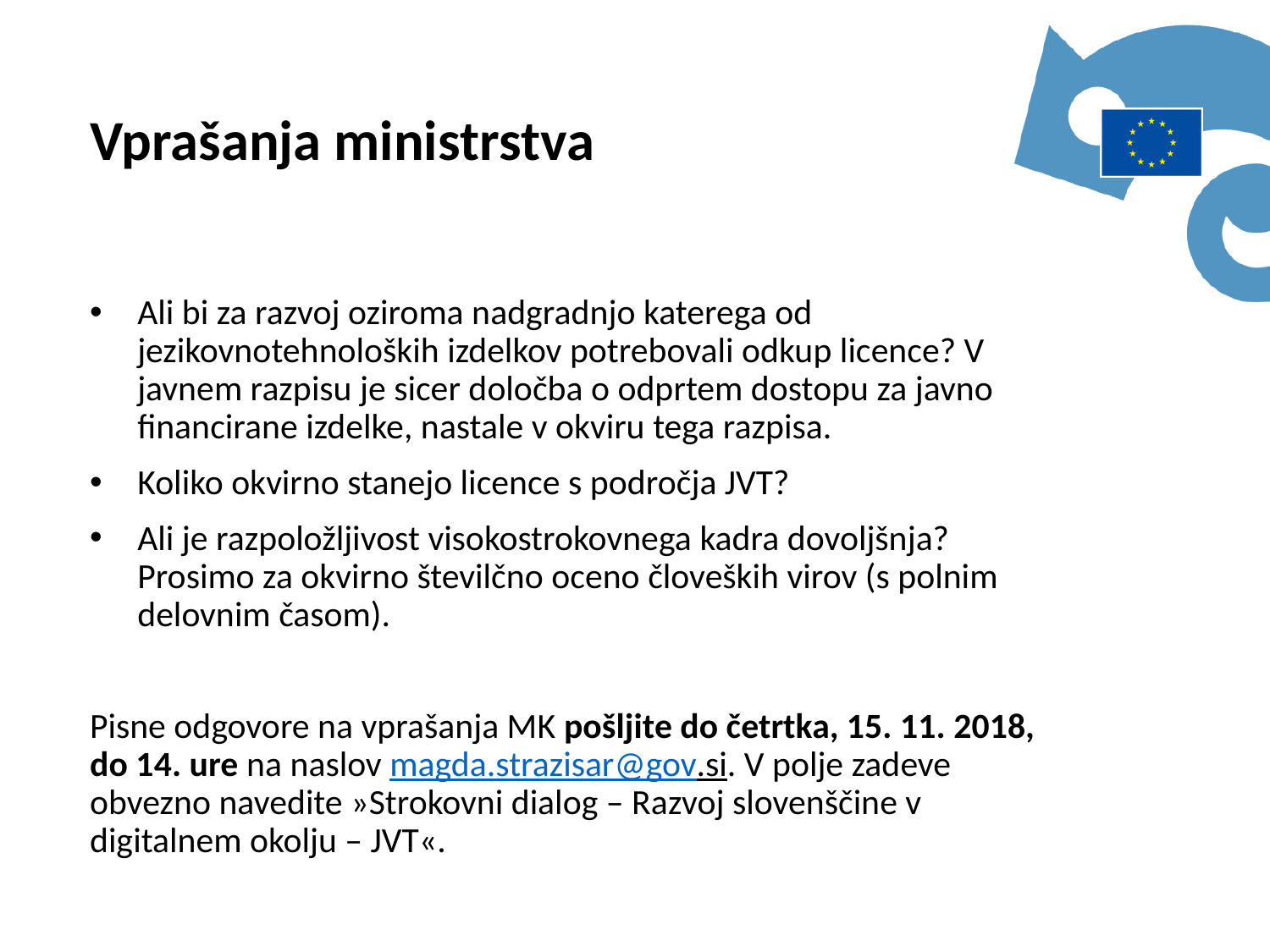

Vprašanja ministrstva
Ali bi za razvoj oziroma nadgradnjo katerega od jezikovnotehnoloških izdelkov potrebovali odkup licence? V javnem razpisu je sicer določba o odprtem dostopu za javno financirane izdelke, nastale v okviru tega razpisa.
Koliko okvirno stanejo licence s področja JVT?
Ali je razpoložljivost visokostrokovnega kadra dovoljšnja? Prosimo za okvirno številčno oceno človeških virov (s polnim delovnim časom).

Pisne odgovore na vprašanja MK pošljite do četrtka, 15. 11. 2018, do 14. ure na naslov magda.strazisar@gov.si. V polje zadeve obvezno navedite »Strokovni dialog – Razvoj slovenščine v digitalnem okolju – JVT«.